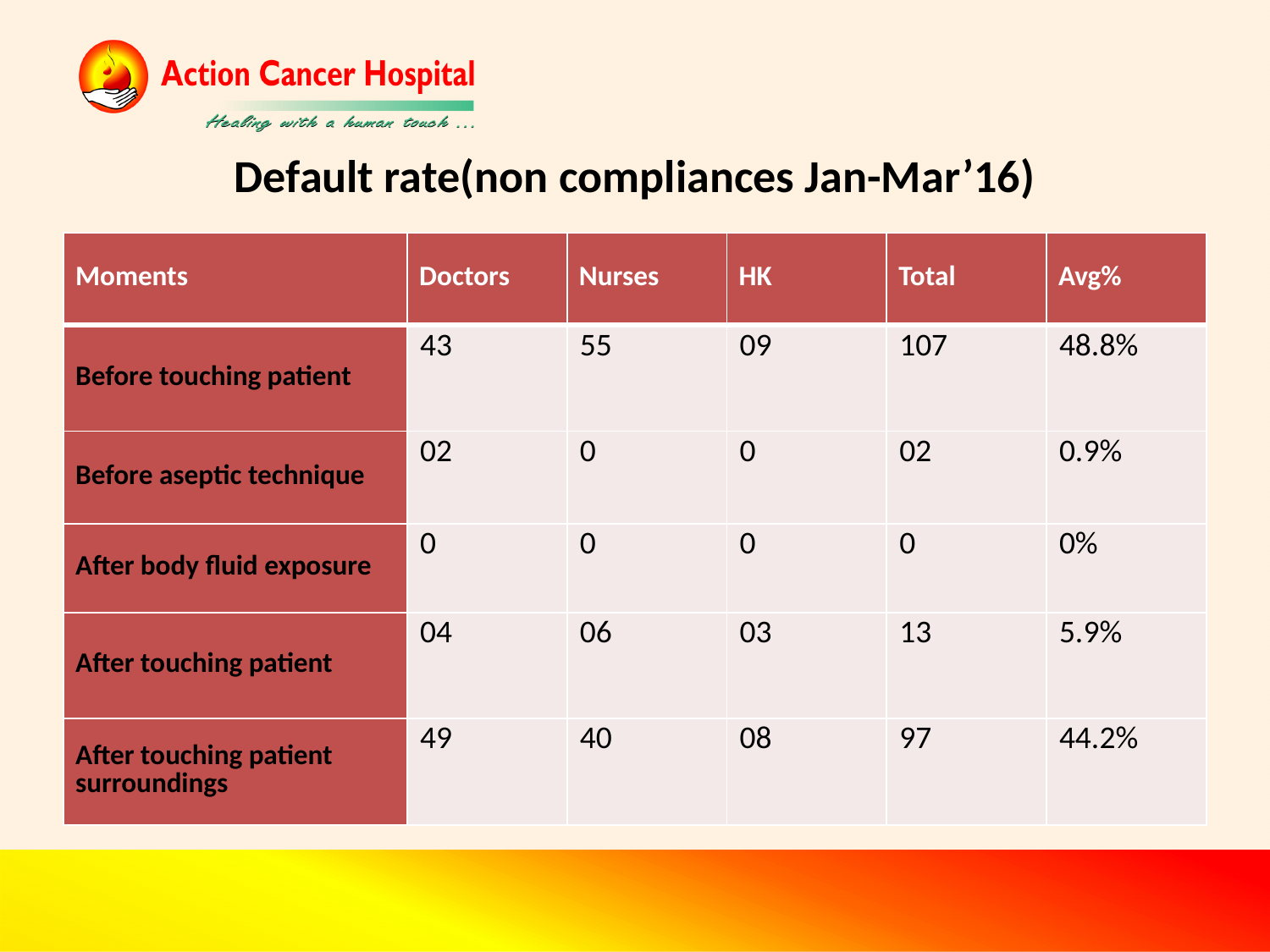

# Default rate(non compliances Jan-Mar’16)
| Moments | Doctors | Nurses | HK | Total | Avg% |
| --- | --- | --- | --- | --- | --- |
| Before touching patient | 43 | 55 | 09 | 107 | 48.8% |
| Before aseptic technique | 02 | 0 | 0 | 02 | 0.9% |
| After body fluid exposure | 0 | 0 | 0 | 0 | 0% |
| After touching patient | 04 | 06 | 03 | 13 | 5.9% |
| After touching patient surroundings | 49 | 40 | 08 | 97 | 44.2% |